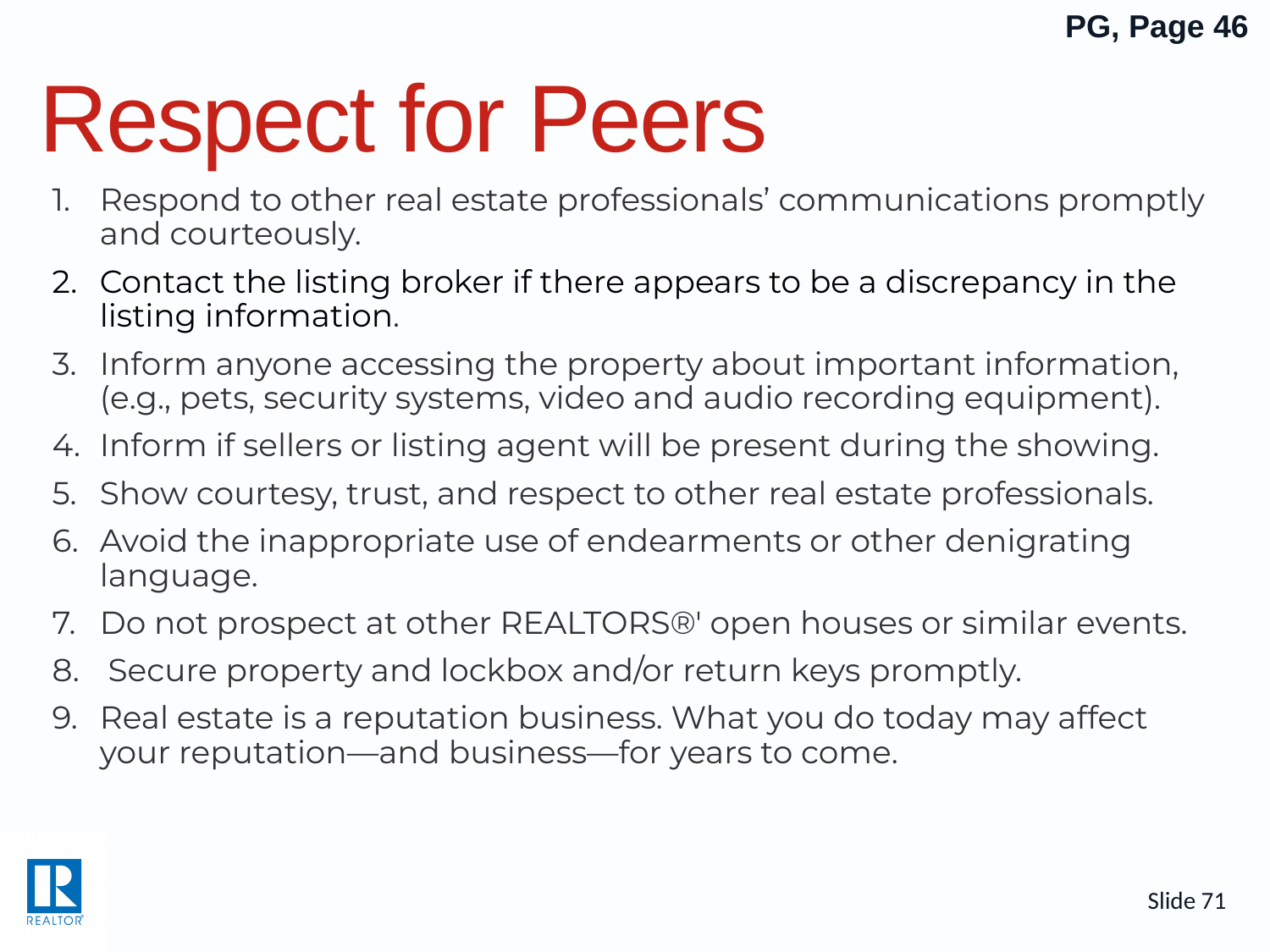

PG, Page 46
# Respect for Peers
Respond to other real estate professionals’ communications promptly and courteously.
Contact the listing broker if there appears to be a discrepancy in the listing information.
Inform anyone accessing the property about important information, (e.g., pets, security systems, video and audio recording equipment).
Inform if sellers or listing agent will be present during the showing.
Show courtesy, trust, and respect to other real estate professionals.
Avoid the inappropriate use of endearments or other denigrating language.
Do not prospect at other REALTORS®' open houses or similar events.
 Secure property and lockbox and/or return keys promptly.
Real estate is a reputation business. What you do today may affect your reputation—and business—for years to come.
Slide 71